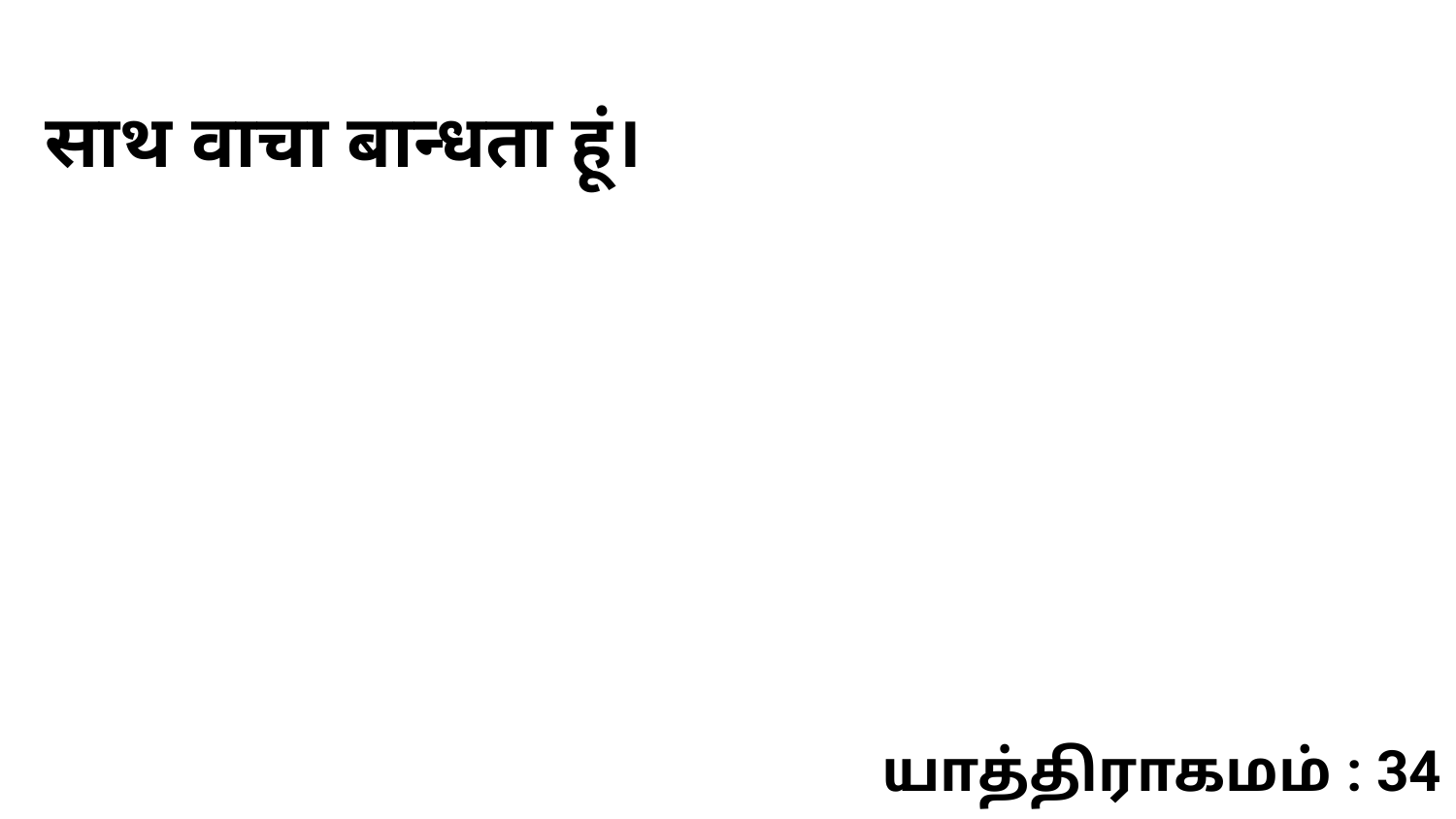

साथ वाचा बान्धता हूं।
யாத்திராகமம் : 34